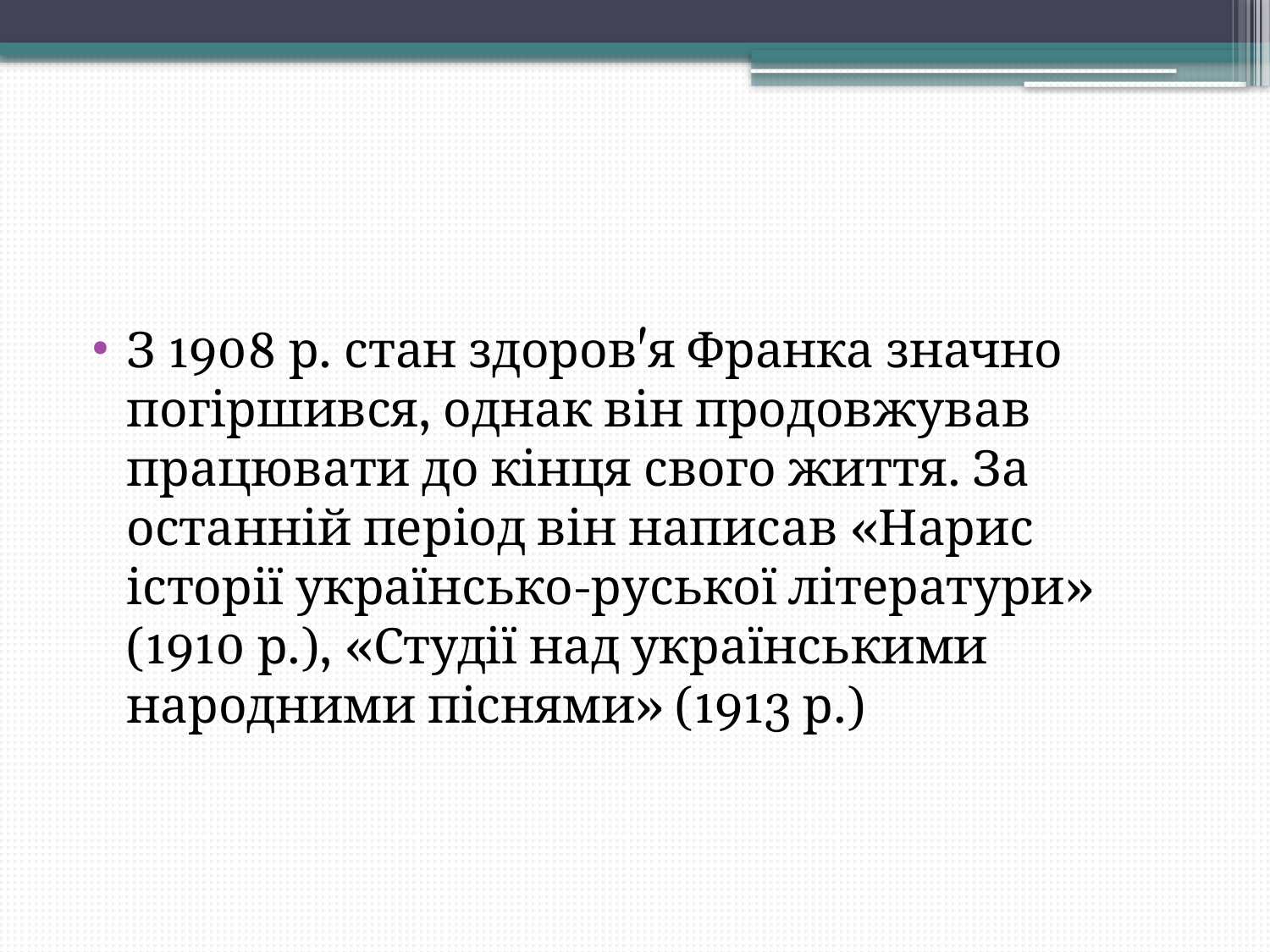

#
З 1908 р. стан здоров'я Франка значно погіршився, однак він продовжував працювати до кінця свого життя. За останній період він написав «Нарис історії українсько-руської літератури» (1910 р.), «Студії над українськими народними піснями» (1913 р.)